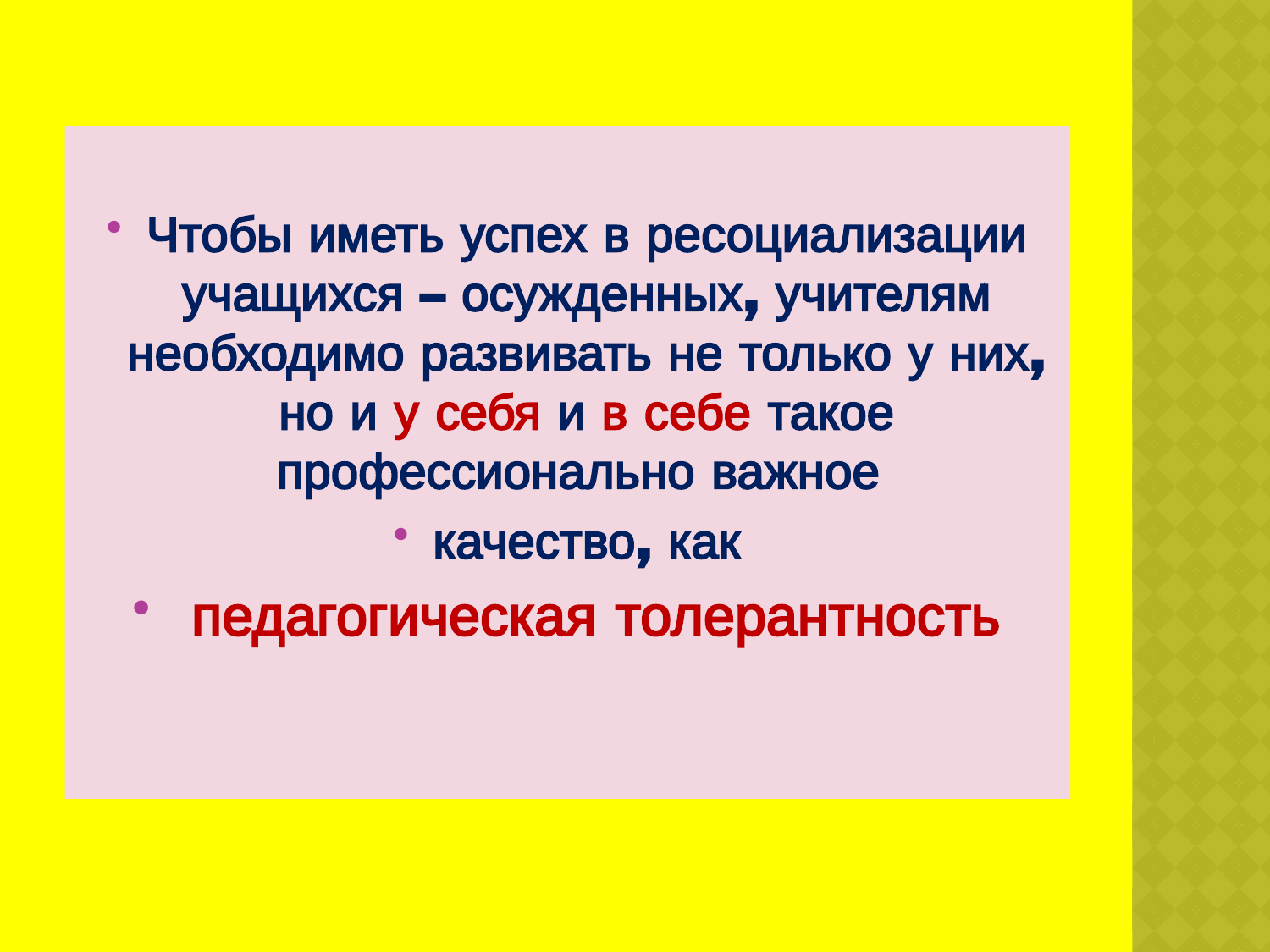

Чтобы иметь успех в ресоциализации учащихся – осужденных, учителям необходимо развивать не только у них, но и у себя и в себе такое профессионально важное
качество, как
 педагогическая толерантность